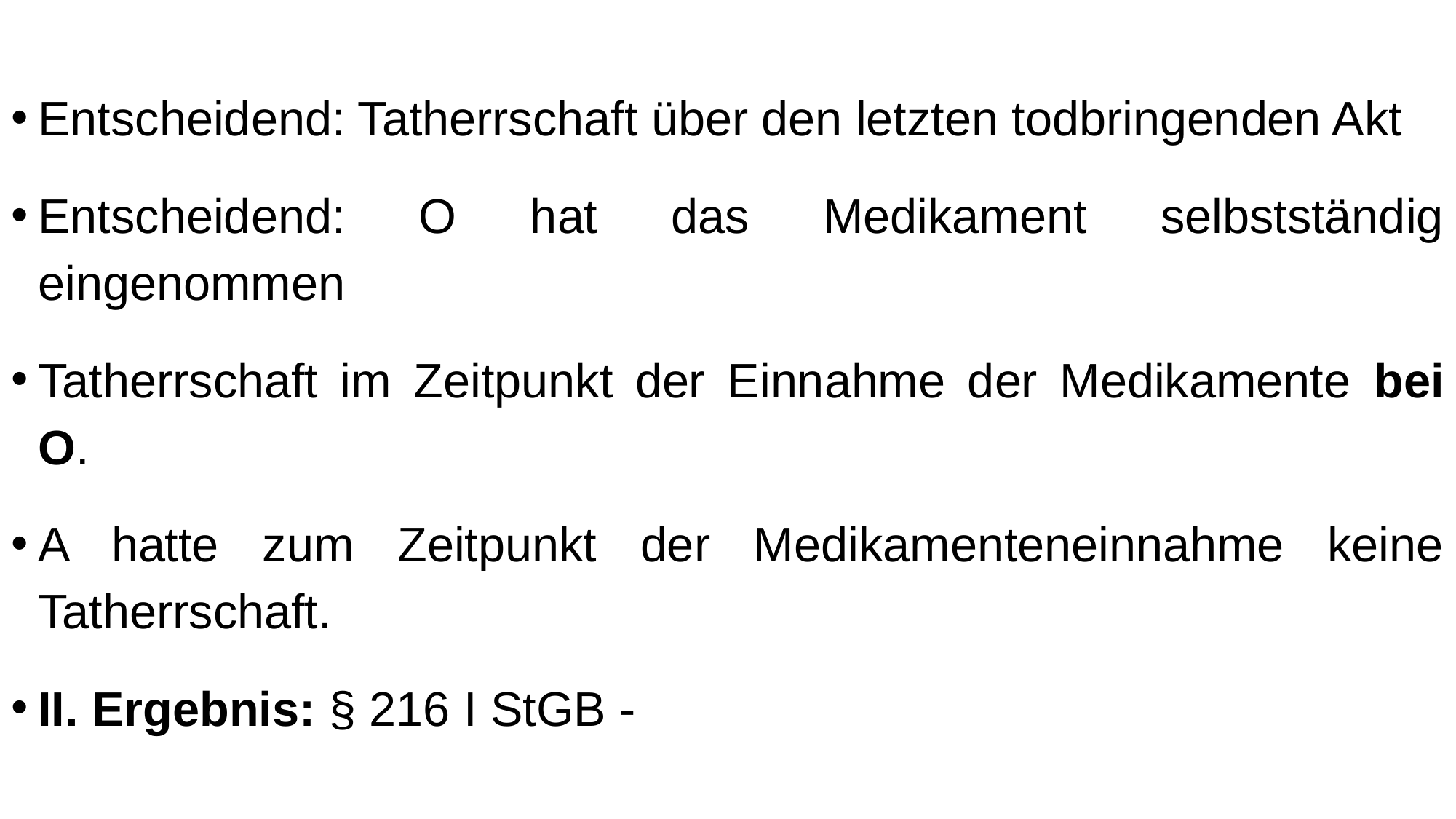

Entscheidend: Tatherrschaft über den letzten todbringenden Akt
Entscheidend: O hat das Medikament selbstständig eingenommen
Tatherrschaft im Zeitpunkt der Einnahme der Medikamente bei O.
A hatte zum Zeitpunkt der Medikamenteneinnahme keine Tatherrschaft.
II. Ergebnis: § 216 I StGB -